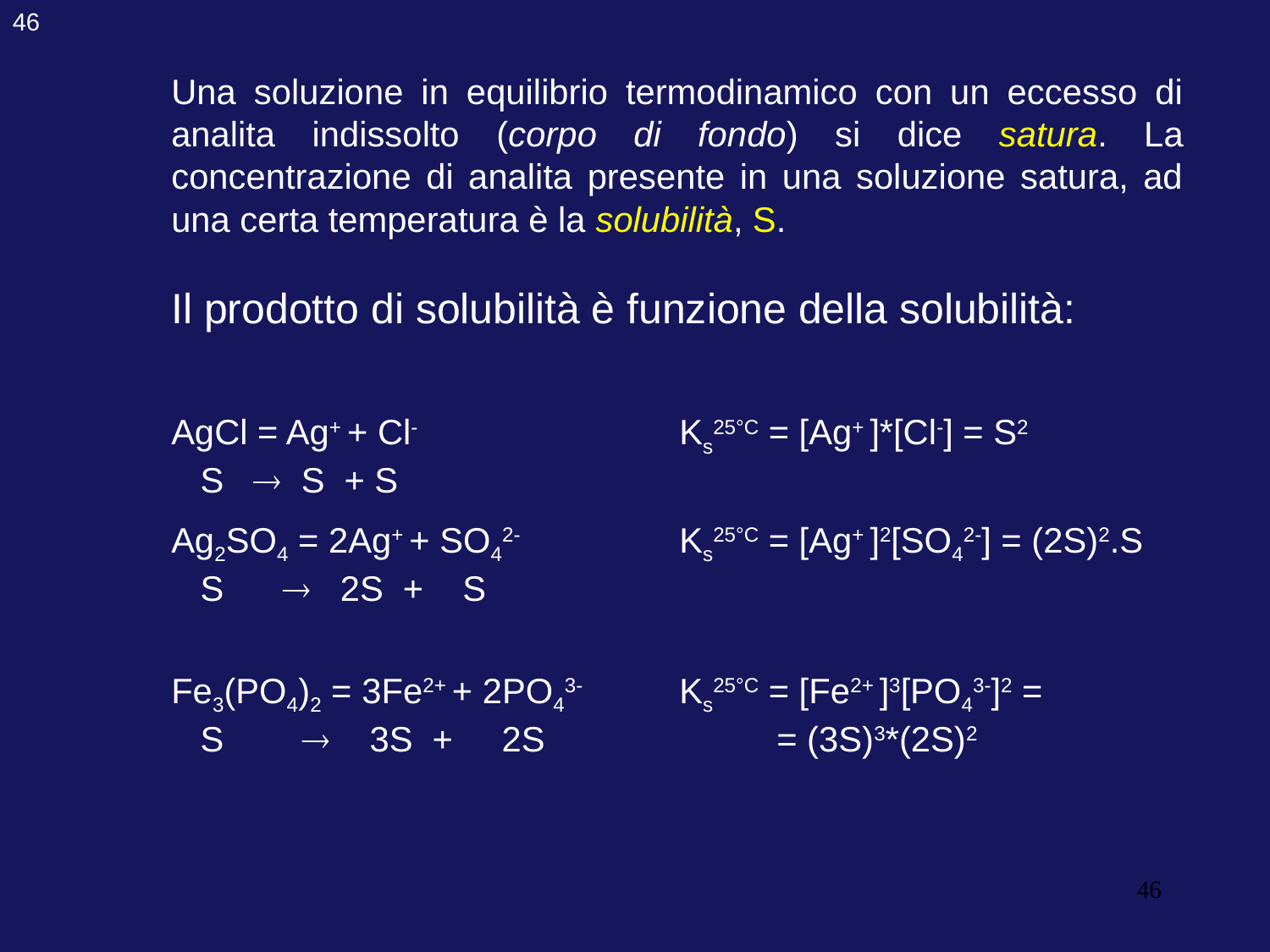

46
Una soluzione in equilibrio termodinamico con un eccesso di analita indissolto (corpo di fondo) si dice satura. La concentrazione di analita presente in una soluzione satura, ad una certa temperatura è la solubilità, S.
Il prodotto di solubilità è funzione della solubilità:

AgCl = Ag+ + Cl-			Ks25°C = [Ag+ ]*[Cl-] = S2
   S   →  S  + S
Ag2SO4 = 2Ag+ + SO42-		Ks25°C = [Ag+ ]2[SO42-] = (2S)2.S
   S      →   2S  +    S

Fe3(PO4)2 = 3Fe2+ + 2PO43-	Ks25°C = [Fe2+ ]3[PO43-]2 =
   S        →    3S  +     2S		          = (3S)3*(2S)2
46